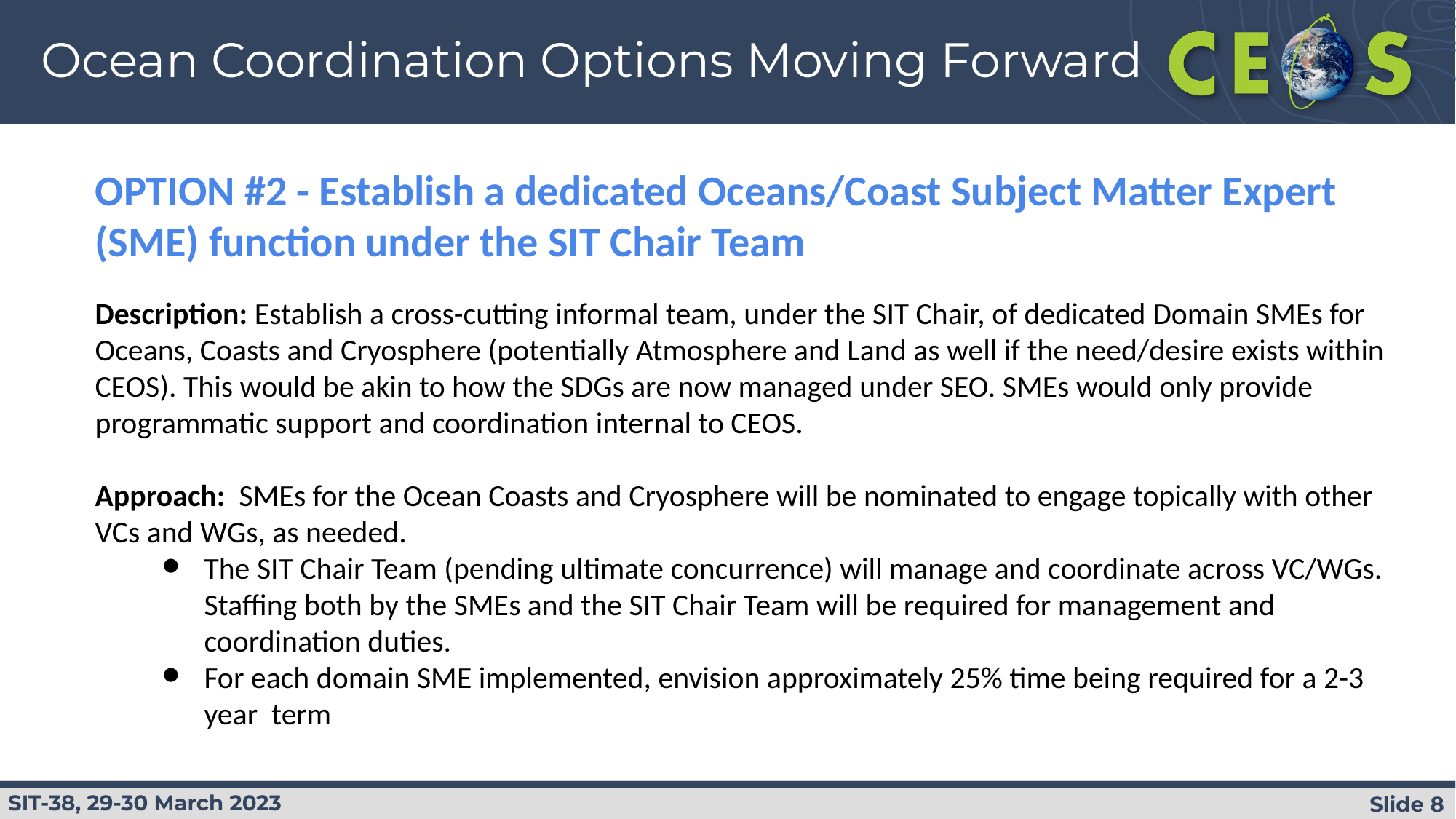

# Ocean Coordination Options Moving Forward
OPTION #2 - Establish a dedicated Oceans/Coast Subject Matter Expert
(SME) function under the SIT Chair Team

Description: Establish a cross-cutting informal team, under the SIT Chair, of dedicated Domain SMEs for Oceans, Coasts and Cryosphere (potentially Atmosphere and Land as well if the need/desire exists within CEOS). This would be akin to how the SDGs are now managed under SEO. SMEs would only provide programmatic support and coordination internal to CEOS.

Approach:  SMEs for the Ocean Coasts and Cryosphere will be nominated to engage topically with other VCs and WGs, as needed.
The SIT Chair Team (pending ultimate concurrence) will manage and coordinate across VC/WGs. Staffing both by the SMEs and the SIT Chair Team will be required for management and coordination duties.
For each domain SME implemented, envision approximately 25% time being required for a 2-3 year  term